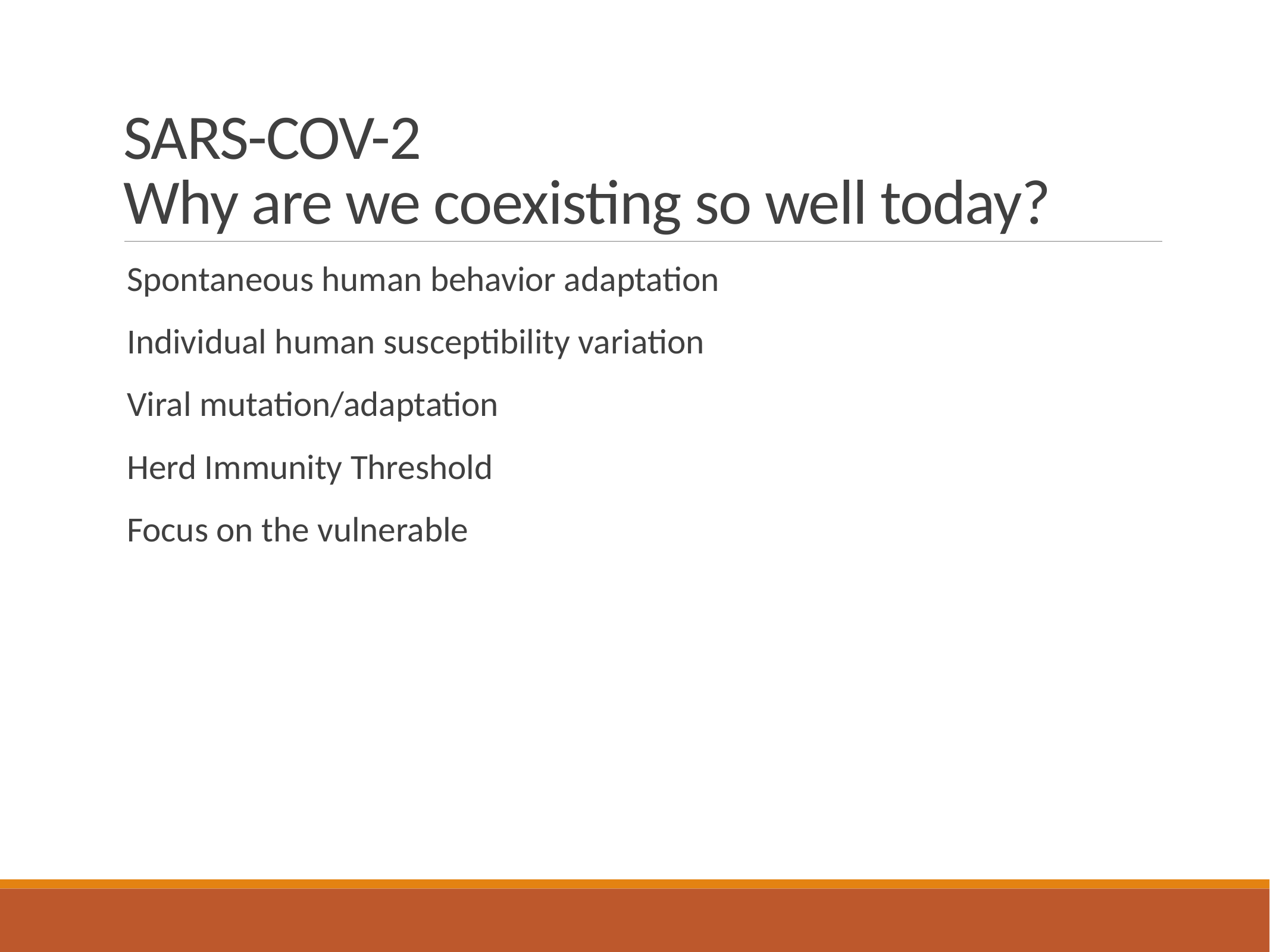

# SARS-COV-2
Why are we coexisting so well today?
Spontaneous human behavior adaptation
Individual human susceptibility variation
Viral mutation/adaptation
Herd Immunity Threshold
Focus on the vulnerable